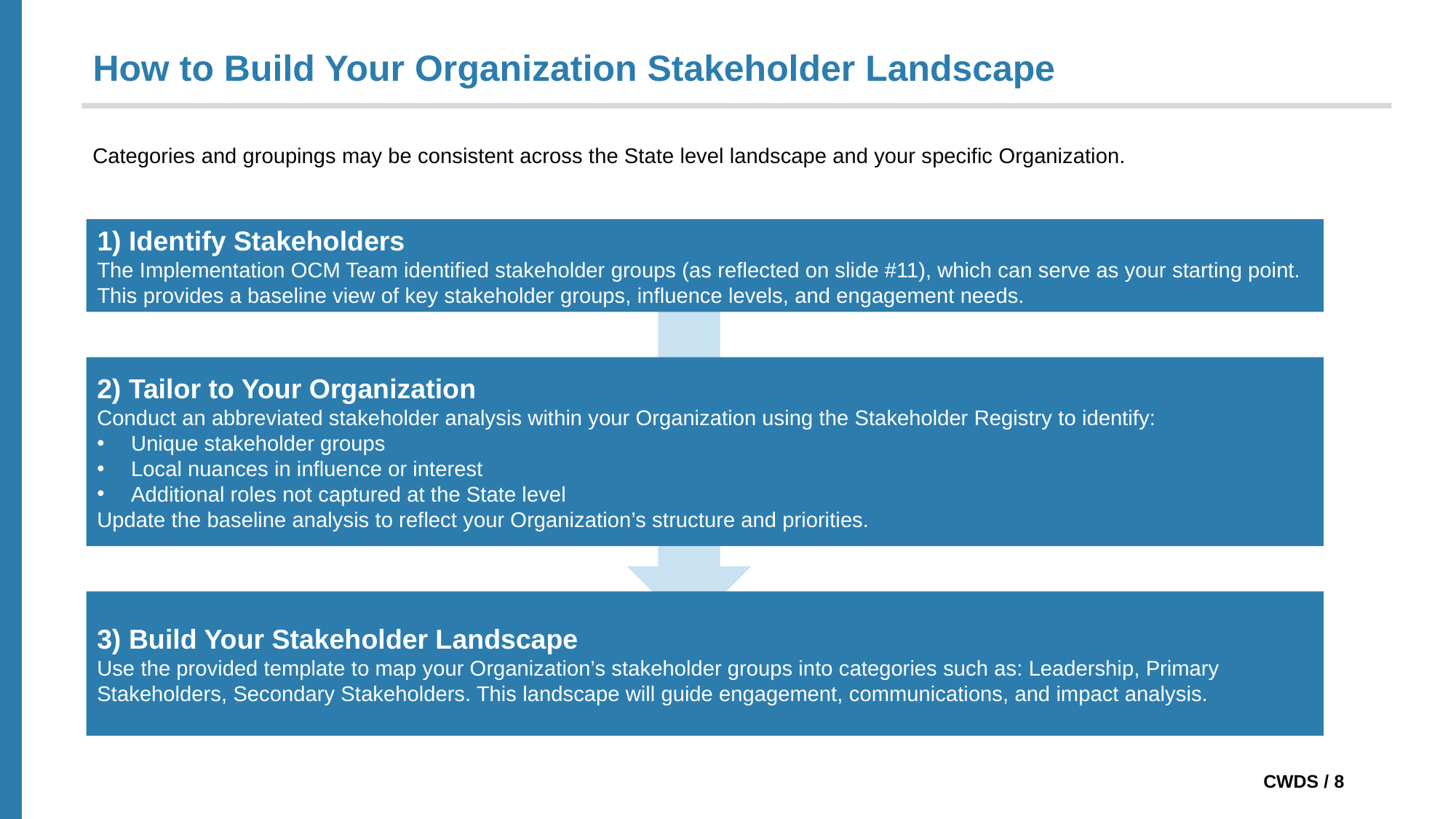

# How to Build Your Organization Stakeholder Landscape
Categories and groupings may be consistent across the State level landscape and your specific Organization.
1) Identify Stakeholders
The Implementation OCM Team identified stakeholder groups (as reflected on slide #11), which can serve as your starting point. This provides a baseline view of key stakeholder groups, influence levels, and engagement needs.

2) Tailor to Your Organization
Conduct an abbreviated stakeholder analysis within your Organization using the Stakeholder Registry to identify:
Unique stakeholder groups
Local nuances in influence or interest
Additional roles not captured at the State level
Update the baseline analysis to reflect your Organization’s structure and priorities.
3) Build Your Stakeholder Landscape
Use the provided template to map your Organization’s stakeholder groups into categories such as: Leadership, Primary Stakeholders, Secondary Stakeholders. This landscape will guide engagement, communications, and impact analysis.
 CWDS / 8